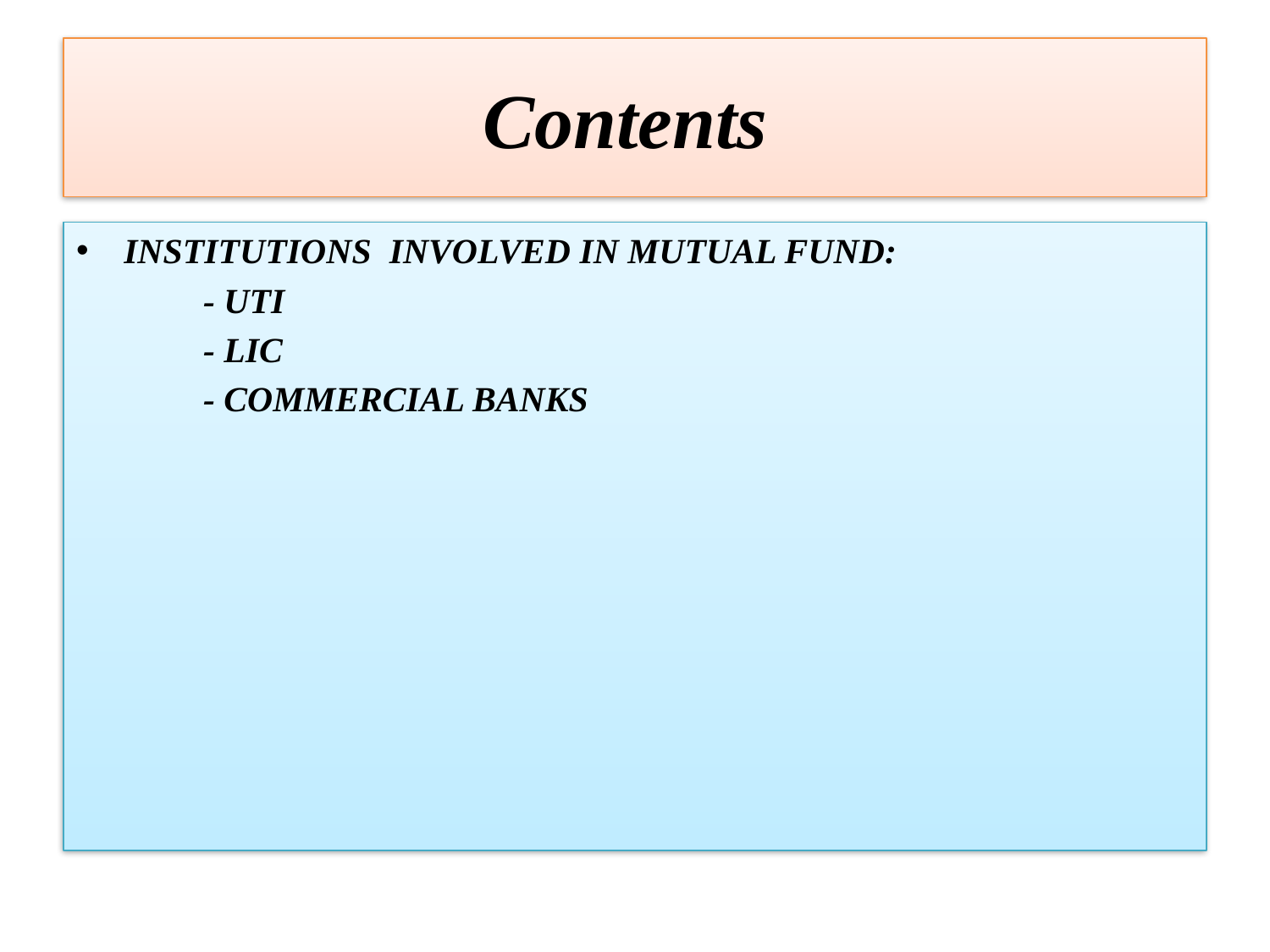

# Contents
INSTITUTIONS  INVOLVED IN MUTUAL FUND:
	- UTI
	- LIC
	- COMMERCIAL BANKS